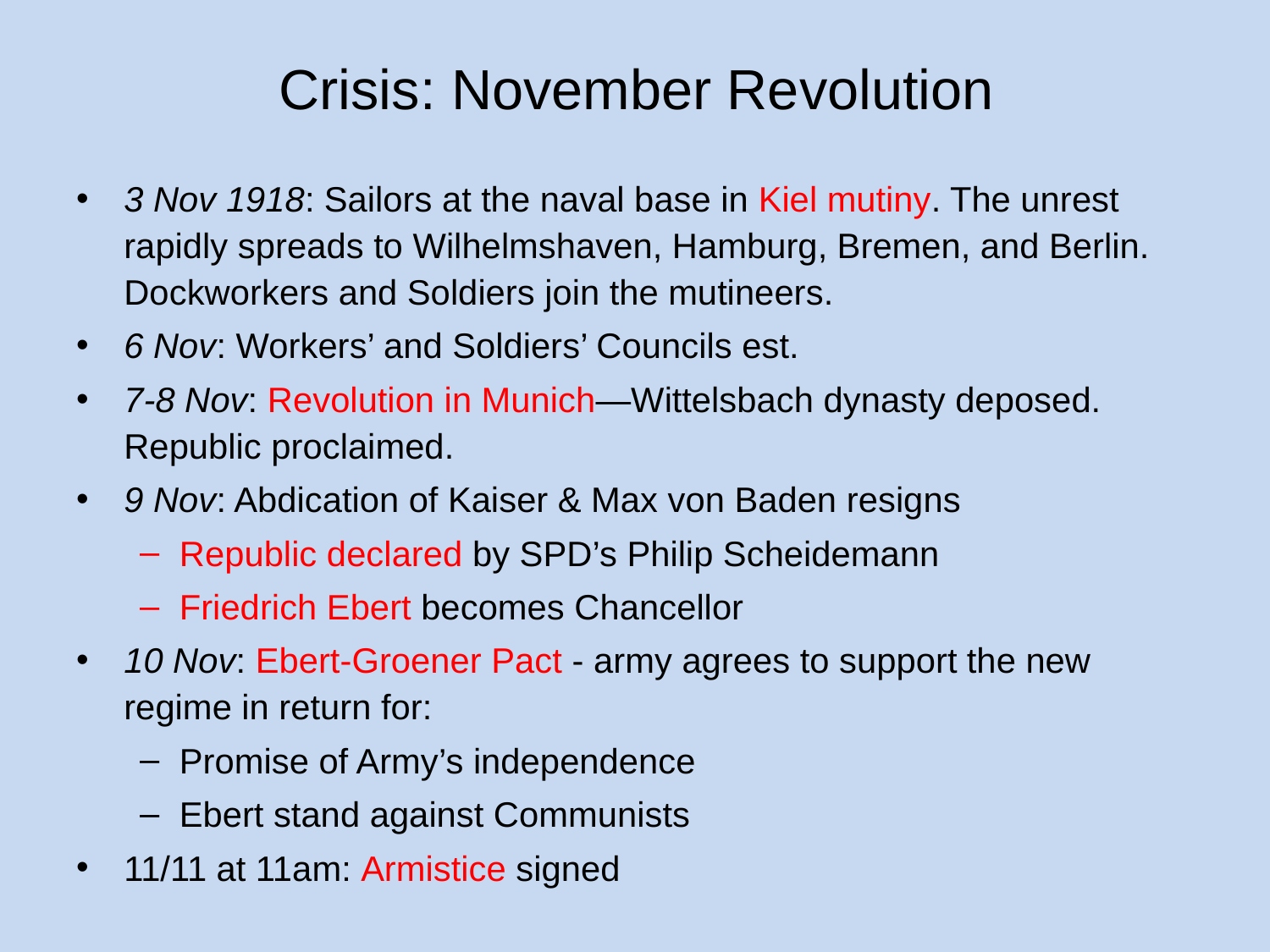

# Crisis: November Revolution
3 Nov 1918: Sailors at the naval base in Kiel mutiny. The unrest rapidly spreads to Wilhelmshaven, Hamburg, Bremen, and Berlin. Dockworkers and Soldiers join the mutineers.
6 Nov: Workers’ and Soldiers’ Councils est.
7-8 Nov: Revolution in Munich—Wittelsbach dynasty deposed. Republic proclaimed.
9 Nov: Abdication of Kaiser & Max von Baden resigns
Republic declared by SPD’s Philip Scheidemann
Friedrich Ebert becomes Chancellor
10 Nov: Ebert-Groener Pact - army agrees to support the new regime in return for:
Promise of Army’s independence
Ebert stand against Communists
11/11 at 11am: Armistice signed